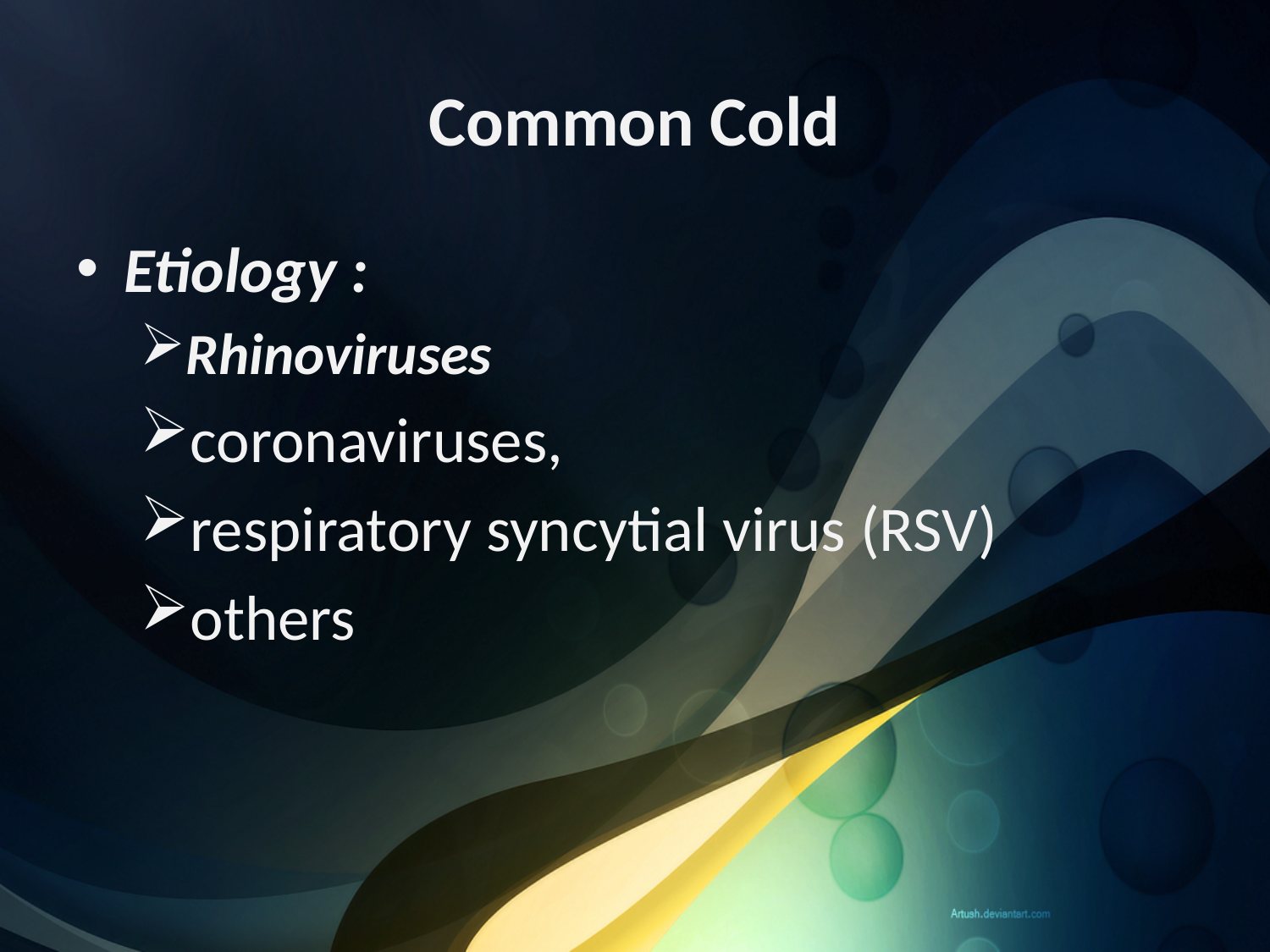

# Common Cold
Etiology :
Rhinoviruses
coronaviruses,
respiratory syncytial virus (RSV)
others